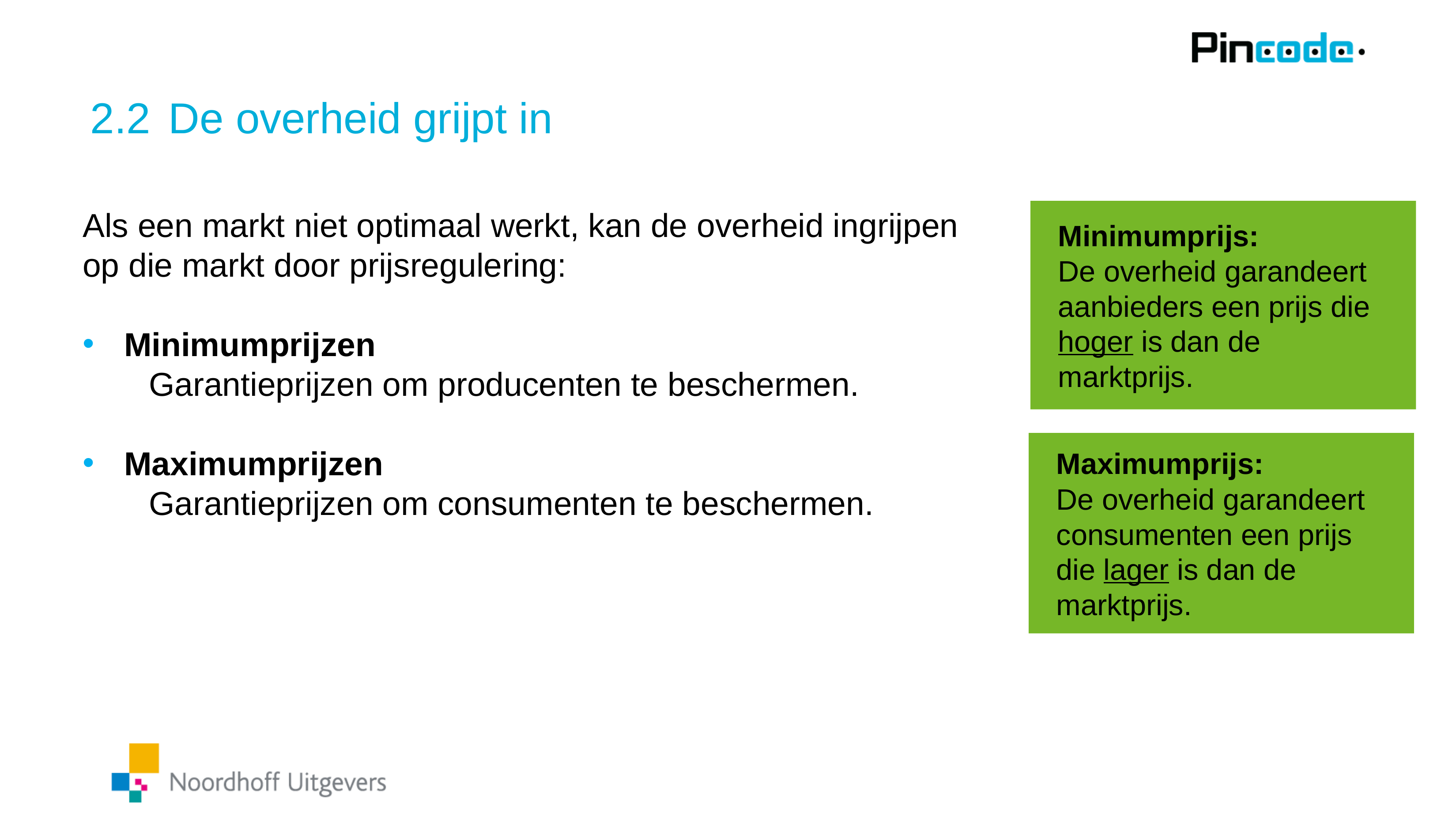

# 2.2	 De overheid grijpt in
Als een markt niet optimaal werkt, kan de overheid ingrijpen op die markt door prijsregulering:

Minimumprijzen
	Garantieprijzen om producenten te beschermen.

Maximumprijzen
	Garantieprijzen om consumenten te beschermen.
Minimumprijs:
De overheid garandeert aanbieders een prijs die hoger is dan de marktprijs.
Maximumprijs:
De overheid garandeert consumenten een prijs die lager is dan de marktprijs.